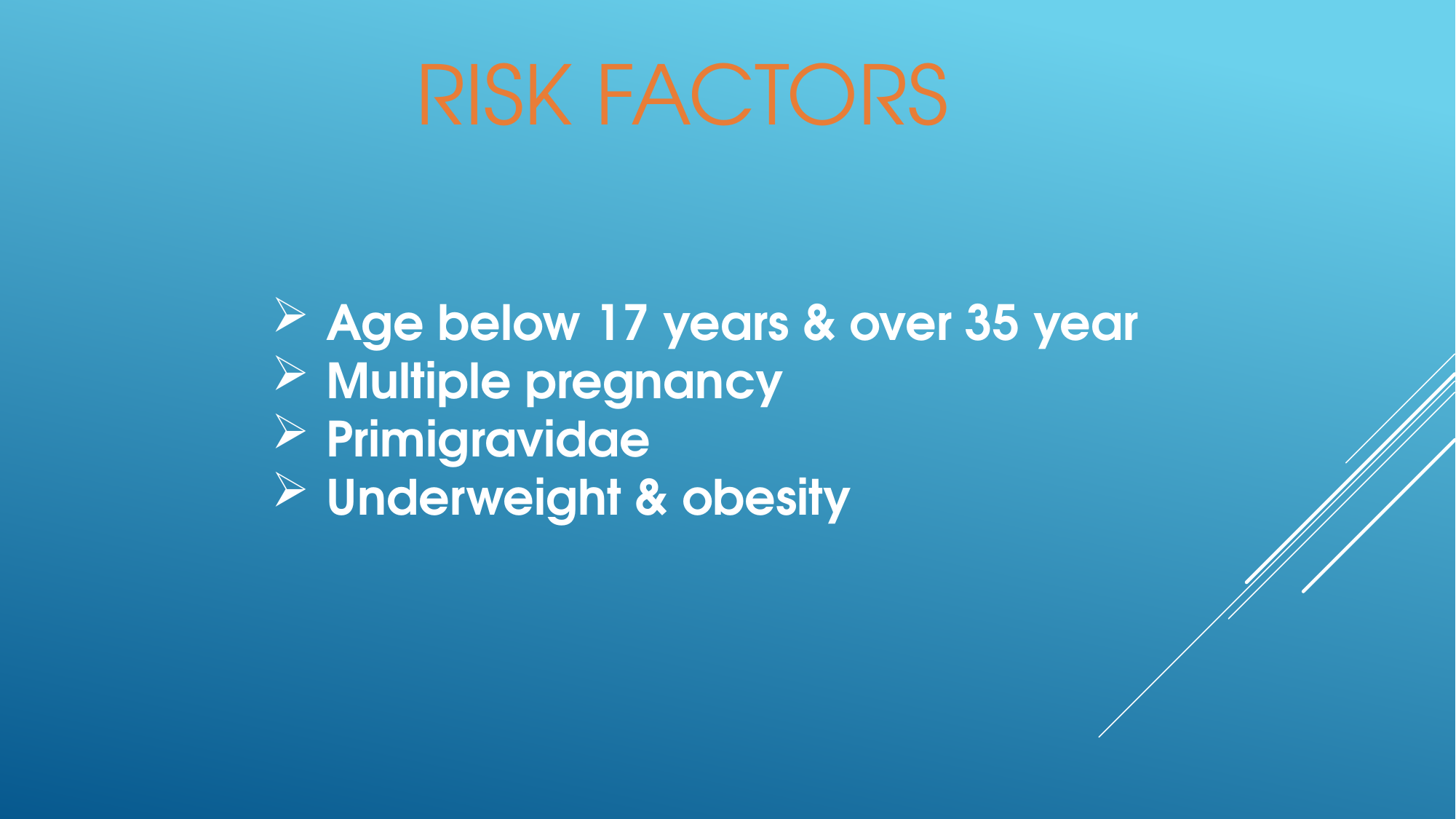

RISK FACTORS
Age below 17 years & over 35 year
Multiple pregnancy
Primigravidae
Underweight & obesity